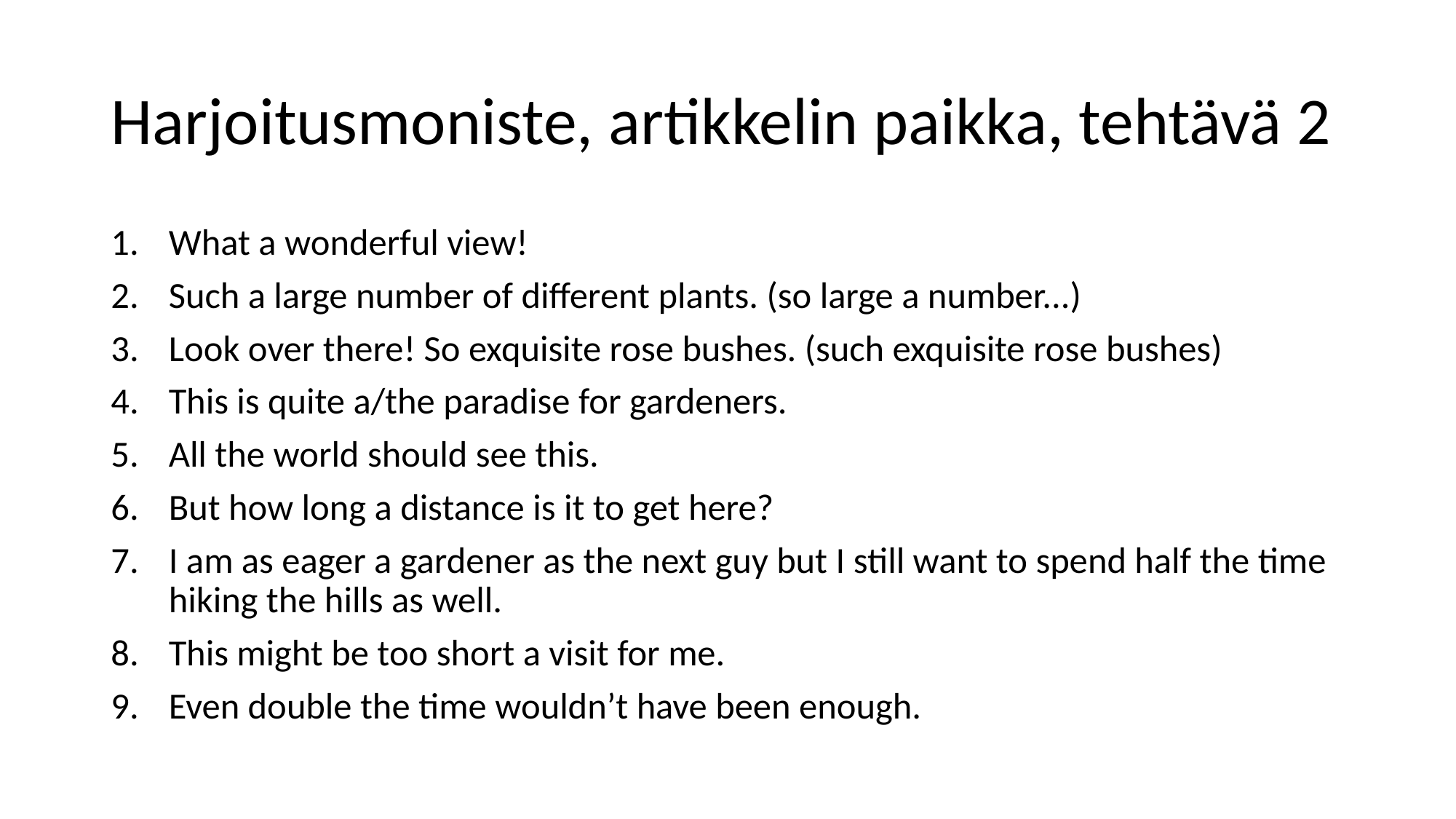

# Harjoitusmoniste, artikkelin paikka, tehtävä 2
What a wonderful view!
Such a large number of different plants. (so large a number...)
Look over there! So exquisite rose bushes. (such exquisite rose bushes)
This is quite a/the paradise for gardeners.
All the world should see this.
But how long a distance is it to get here?
I am as eager a gardener as the next guy but I still want to spend half the time hiking the hills as well.
This might be too short a visit for me.
Even double the time wouldn’t have been enough.